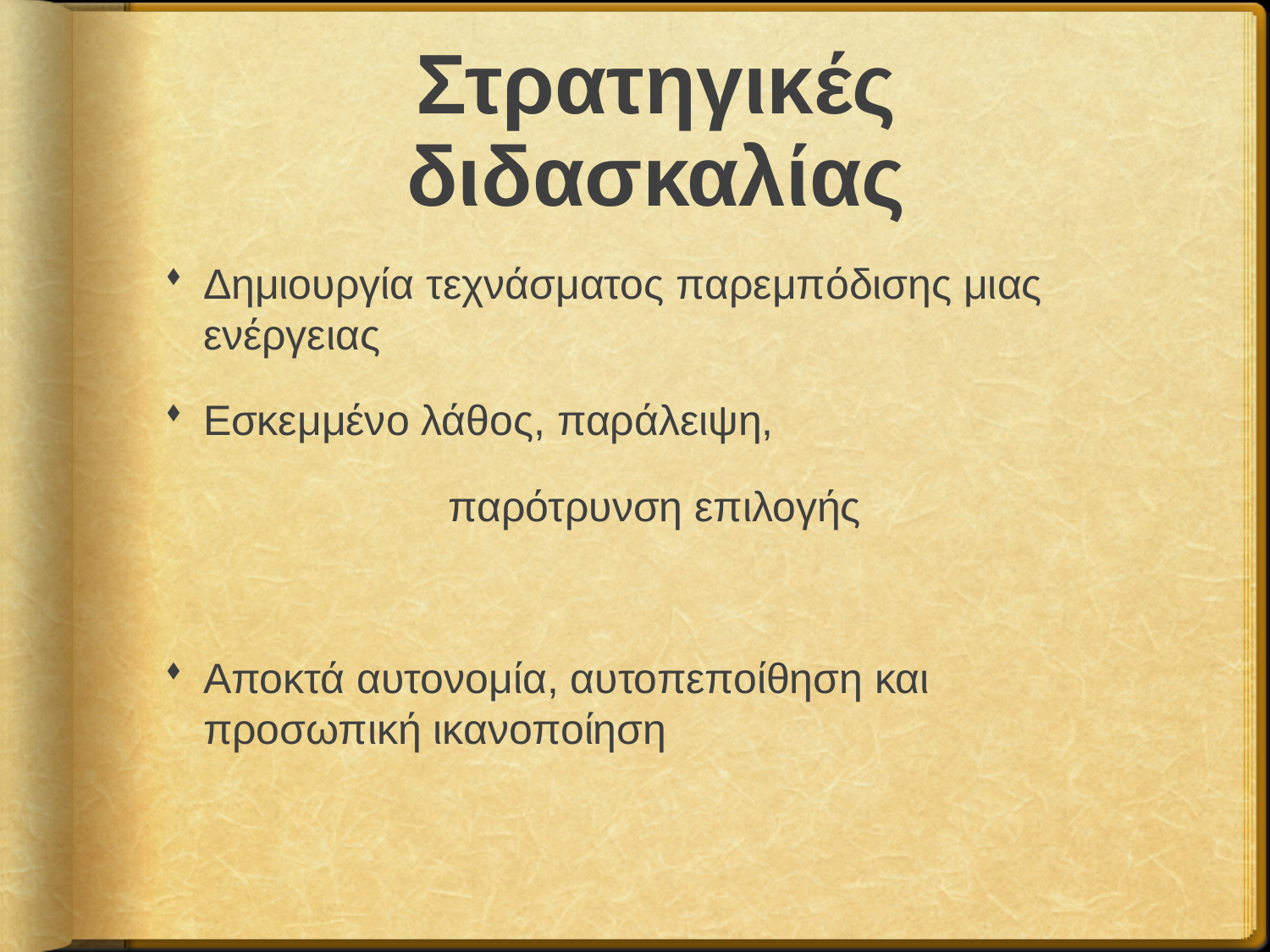

Στρατηγικές διδασκαλίας
Δημιουργία τεχνάσματος παρεμπόδισης μιας ενέργειας
Εσκεμμένο λάθος, παράλειψη,
                        παρότρυνση επιλογής

Αποκτά αυτονομία, αυτοπεποίθηση και προσωπική ικανοποίηση